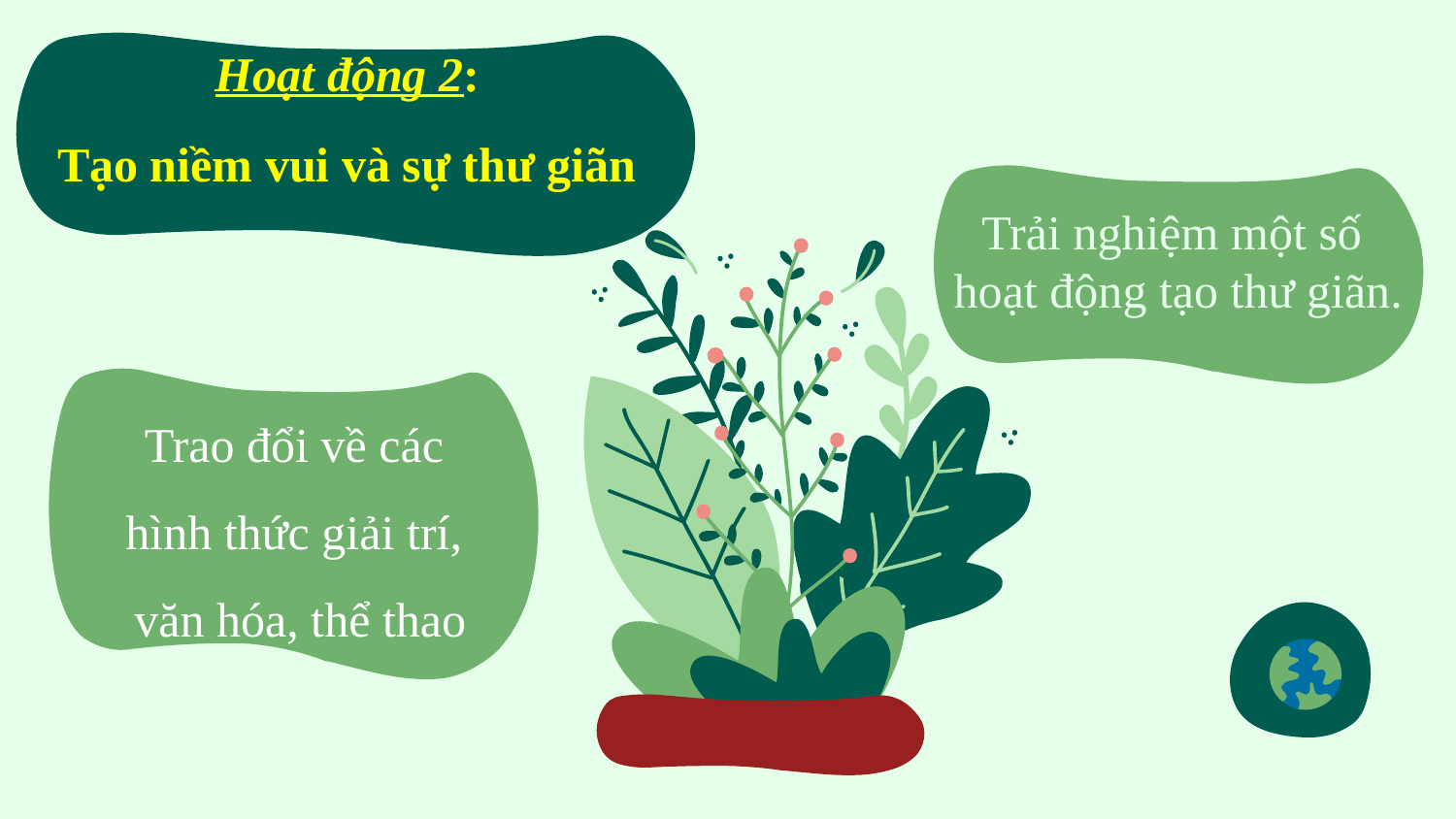

Hoạt động 2:
Tạo niềm vui và sự thư giãn

Trải nghiệm một số
hoạt động tạo thư giãn.

Trao đổi về các
hình thức giải trí,
văn hóa, thể thao